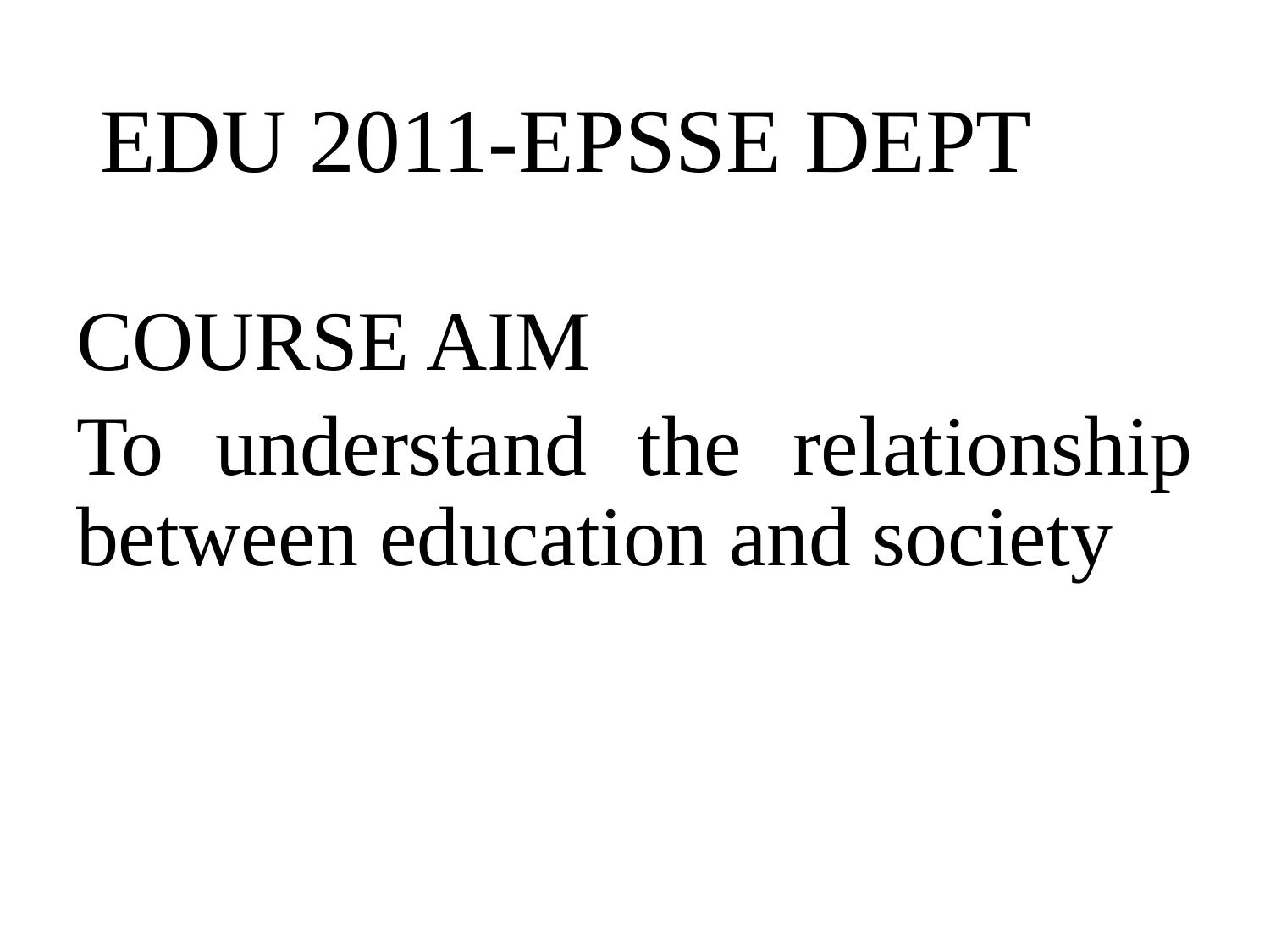

# EDU 2011-EPSSE DEPT

COURSE AIM
To understand the relationship between education and society